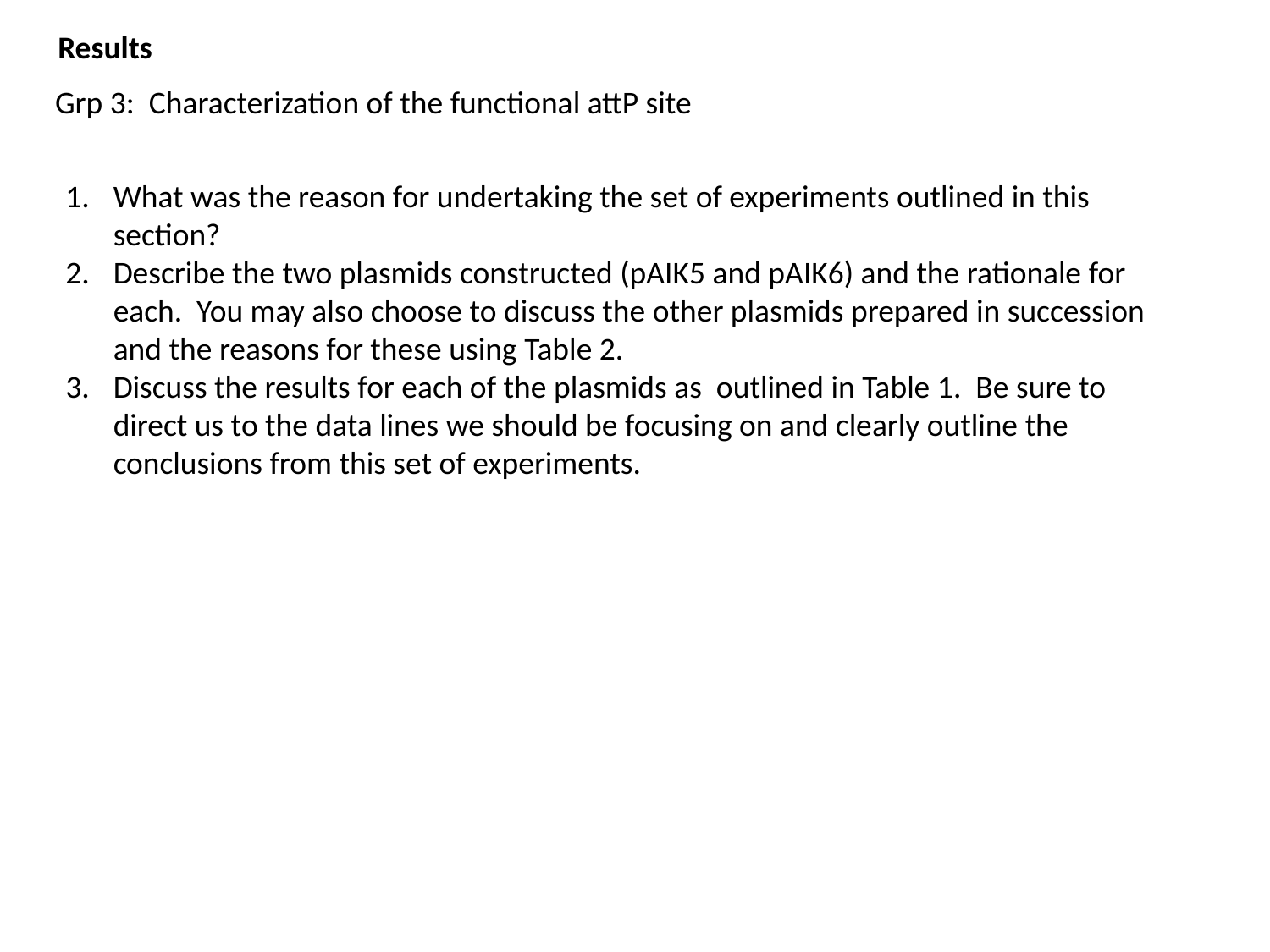

Results
Grp 3:  Characterization of the functional attP site
What was the reason for undertaking the set of experiments outlined in this section?
Describe the two plasmids constructed (pAIK5 and pAIK6) and the rationale for each.  You may also choose to discuss the other plasmids prepared in succession and the reasons for these using Table 2.
Discuss the results for each of the plasmids as  outlined in Table 1.  Be sure to direct us to the data lines we should be focusing on and clearly outline the conclusions from this set of experiments.